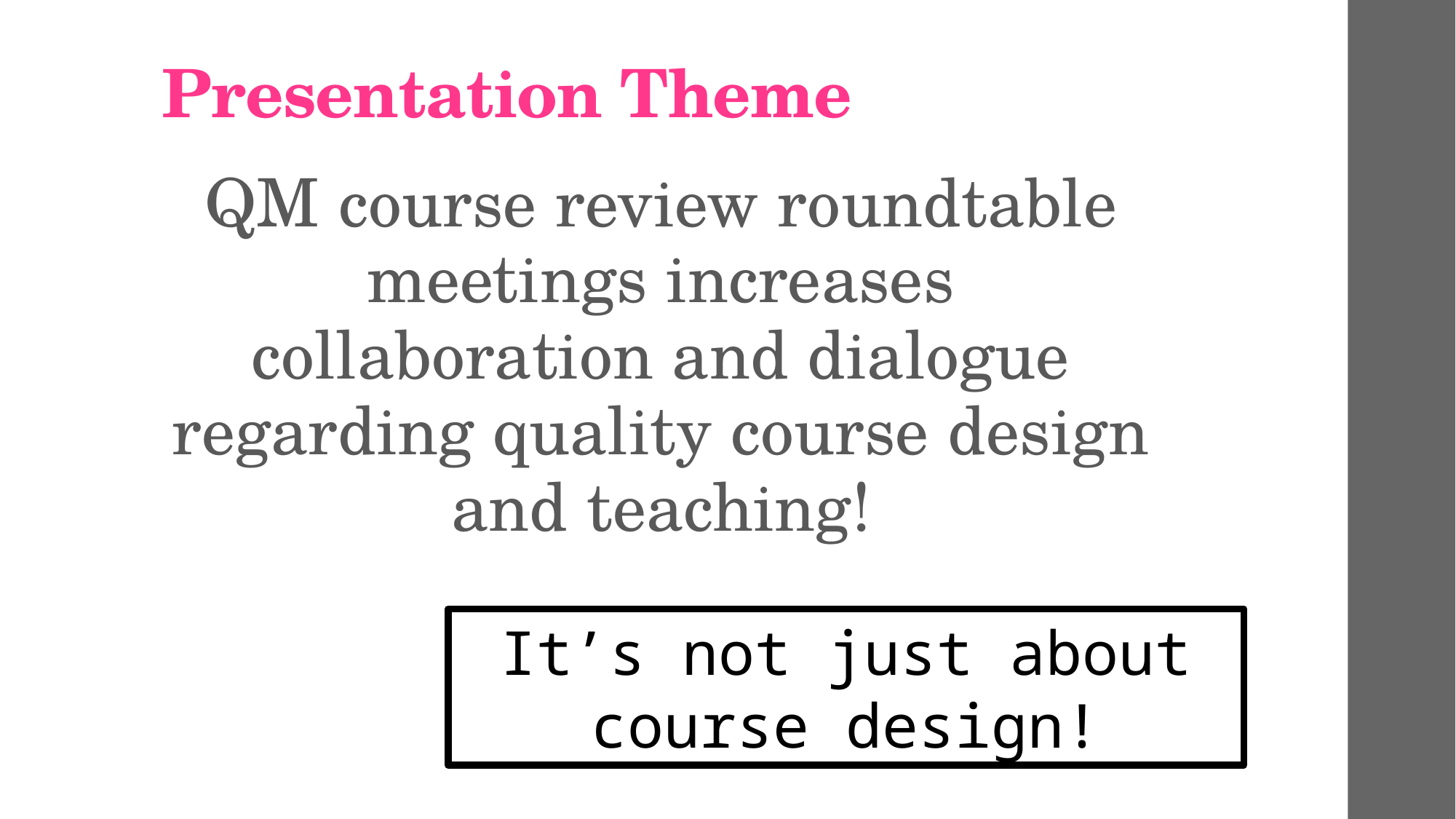

# Presentation Theme
QM course review roundtable meetings increases collaboration and dialogue regarding quality course design and teaching!

It’s not just about course design!